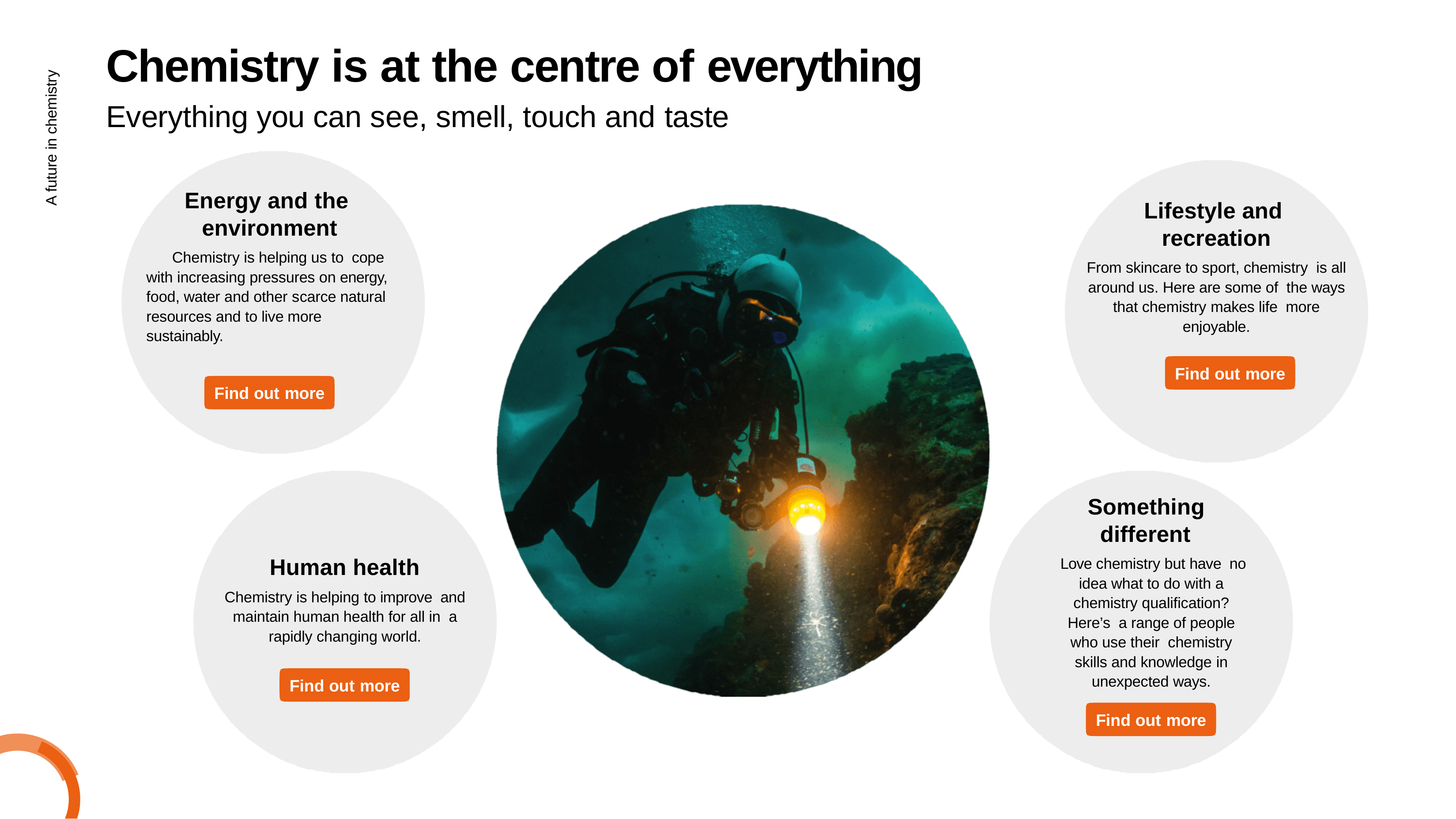

# Chemistry is at the centre of everything
Everything you can see, smell, touch and taste
A future in chemistry

Energy and the  environment
Chemistry is helping us to  cope with increasing pressures on energy, food, water and other scarce natural resources and to live more sustainably.

Lifestyle and  recreation
From skincare to sport, chemistry  is all around us. Here are some of  the ways that chemistry makes life  more enjoyable.

Find out more
Find out more

Something  different
Love chemistry but have  no idea what to do with a chemistry qualification? Here’s  a range of people who use their  chemistry skills and knowledge in unexpected ways.
Human health
Chemistry is helping to improve  and maintain human health for all in  a rapidly changing world.
Find out more
Find out more